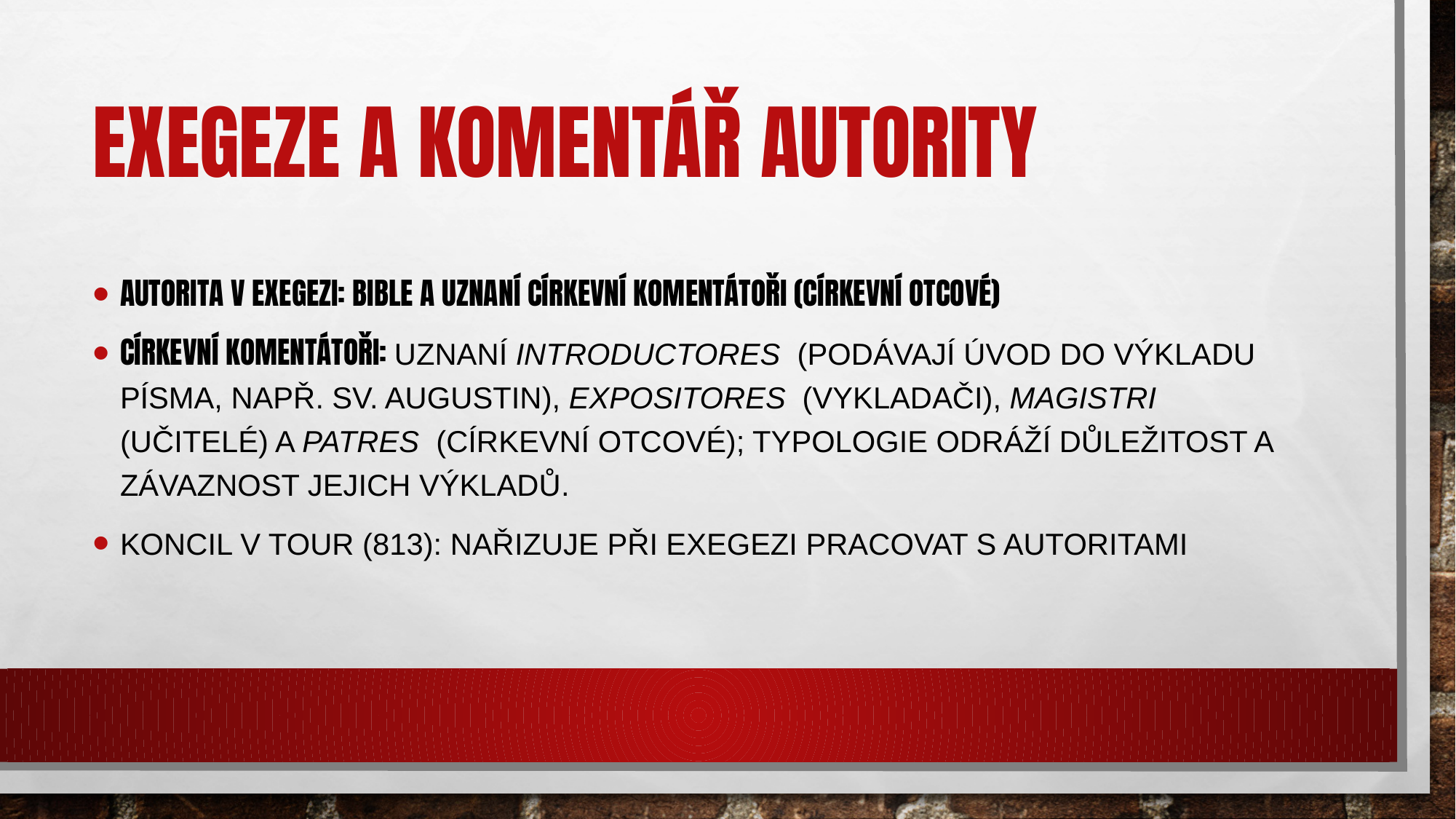

# Exegeze a komentář autority
Autorita v exegezI: bible a uznaní církevní komentátoři (církevní otcové)
Církevní komentátoři: uznaní introductores  (podávají úvod do výkladu Písma, např. sv. Augustin), expositores  (vykladači), magistri  (učitelé) a patres  (církevní otcové); typologie odráží důležitost a závaznost jejich výkladů.
Koncil v tour (813): nařizuje při exegezi pracovat s autoritami